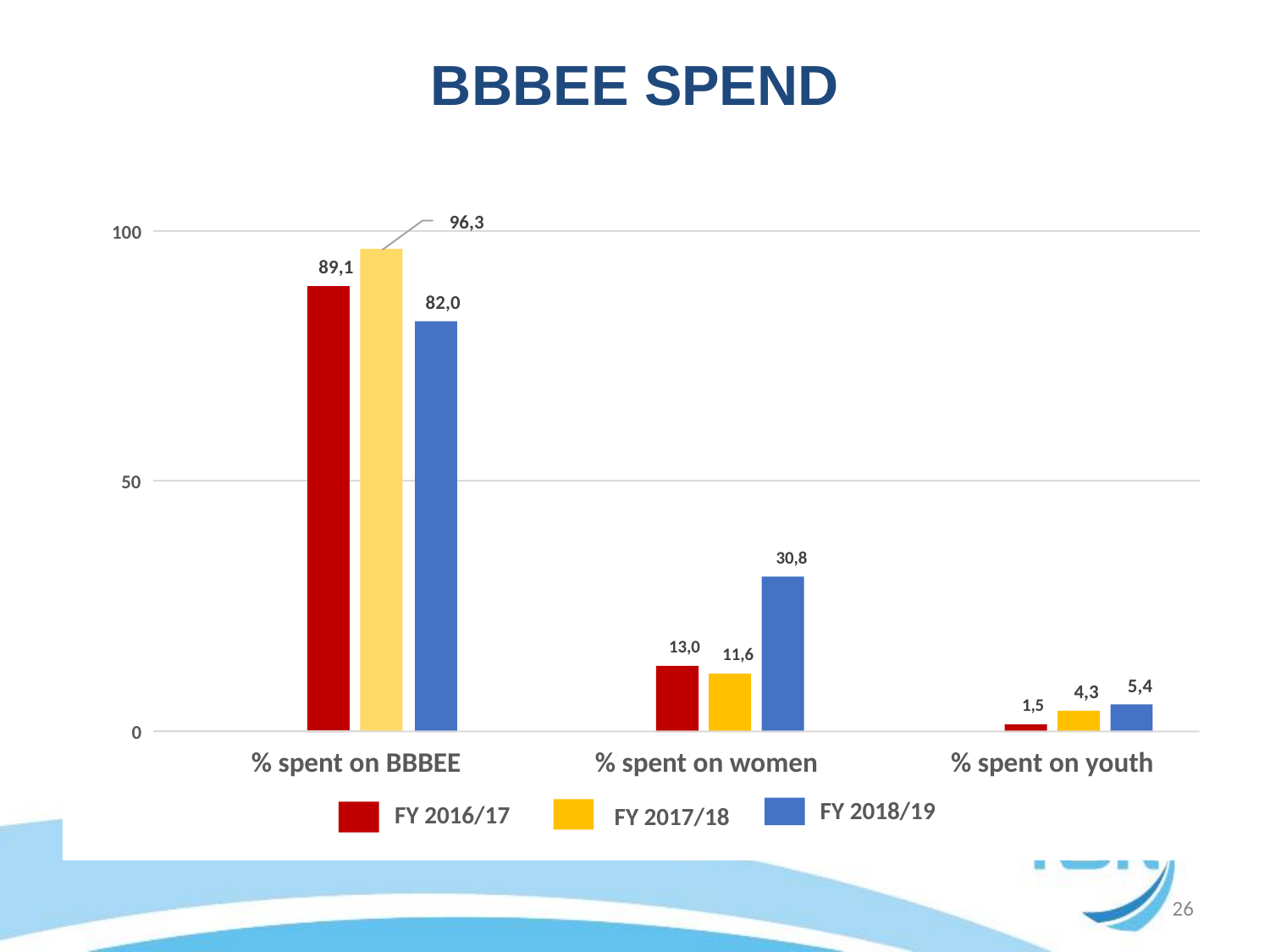

# BBBEE SPEND

96,3
100

89,1

82,0

50
30,8
13,0
11,6

5,4
4,3
1,5
0

% spent on BBBEE
% spent on women
% spent on youth
FY 2018/19

FY 2016/17

FY 2017/18

26